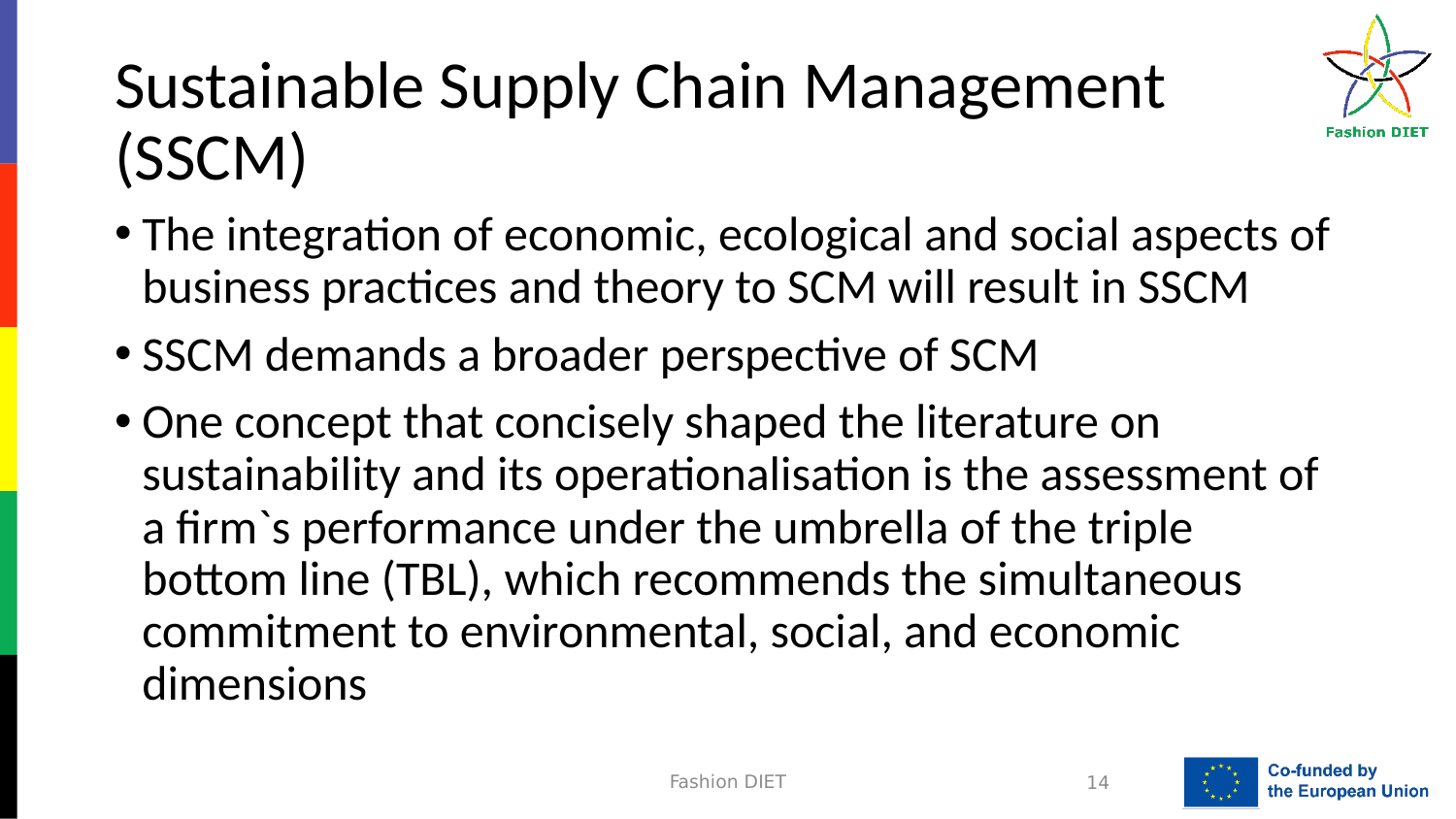

# Sustainable Supply Chain Management (SSCM)
The integration of economic, ecological and social aspects of business practices and theory to SCM will result in SSCM
SSCM demands a broader perspective of SCM
One concept that concisely shaped the literature on sustainability and its operationalisation is the assessment of a firm`s performance under the umbrella of the triple bottom line (TBL), which recommends the simultaneous commitment to environmental, social, and economic dimensions

Fashion DIET
14